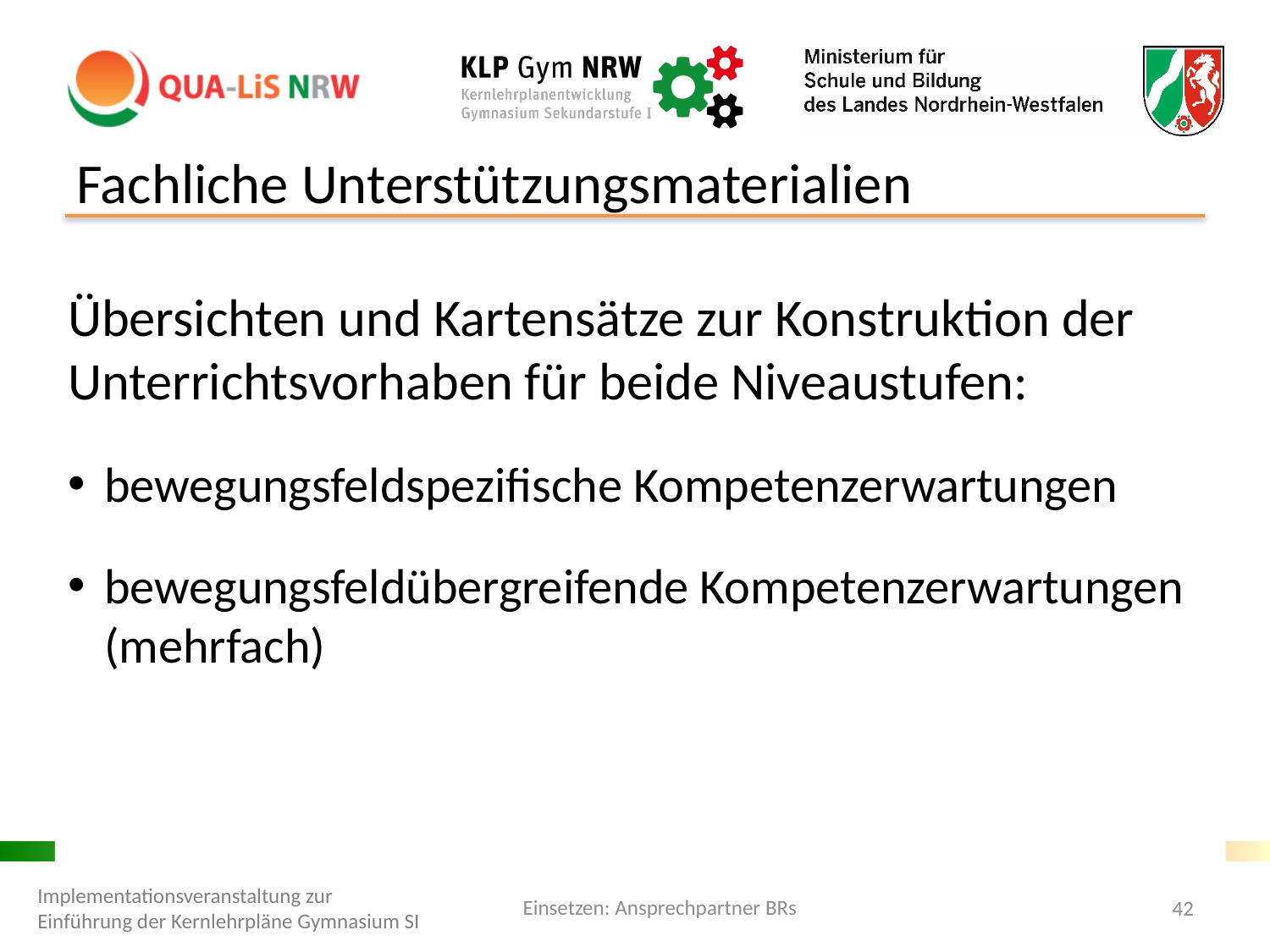

# Fachliche Unterstützungsmaterialien
Übersichten und Kartensätze zur Konstruktion der Unterrichtsvorhaben für beide Niveaustufen:
bewegungsfeldspezifische Kompetenzerwartungen
bewegungsfeldübergreifende Kompetenzerwartungen (mehrfach)

Einsetzen: Ansprechpartner BRs
Implementationsveranstaltung zur Einführung der Kernlehrpläne Gymnasium SI
42